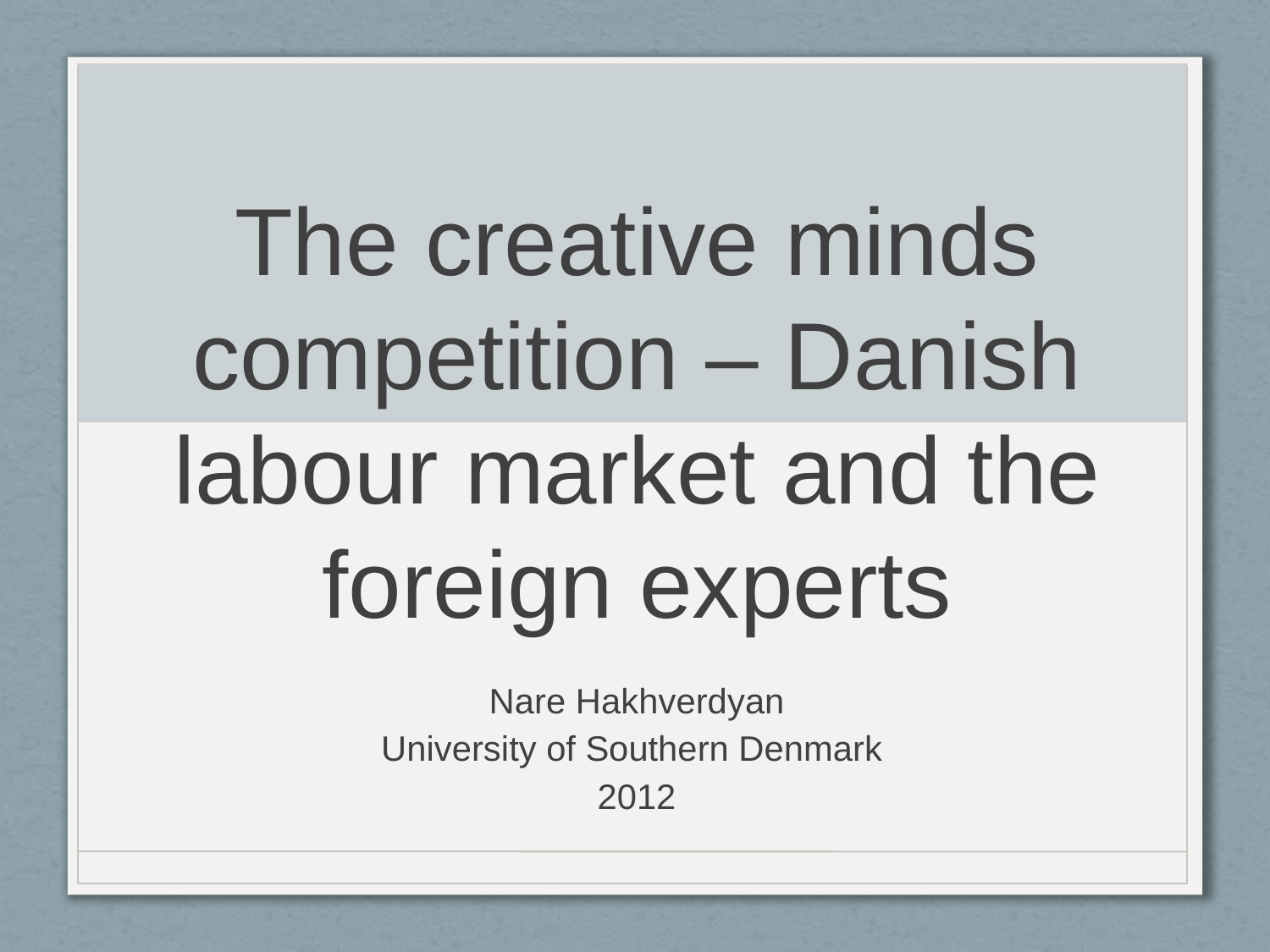

# The creative minds competition – Danish labour market and the foreign experts
Nare Hakhverdyan
University of Southern Denmark
2012